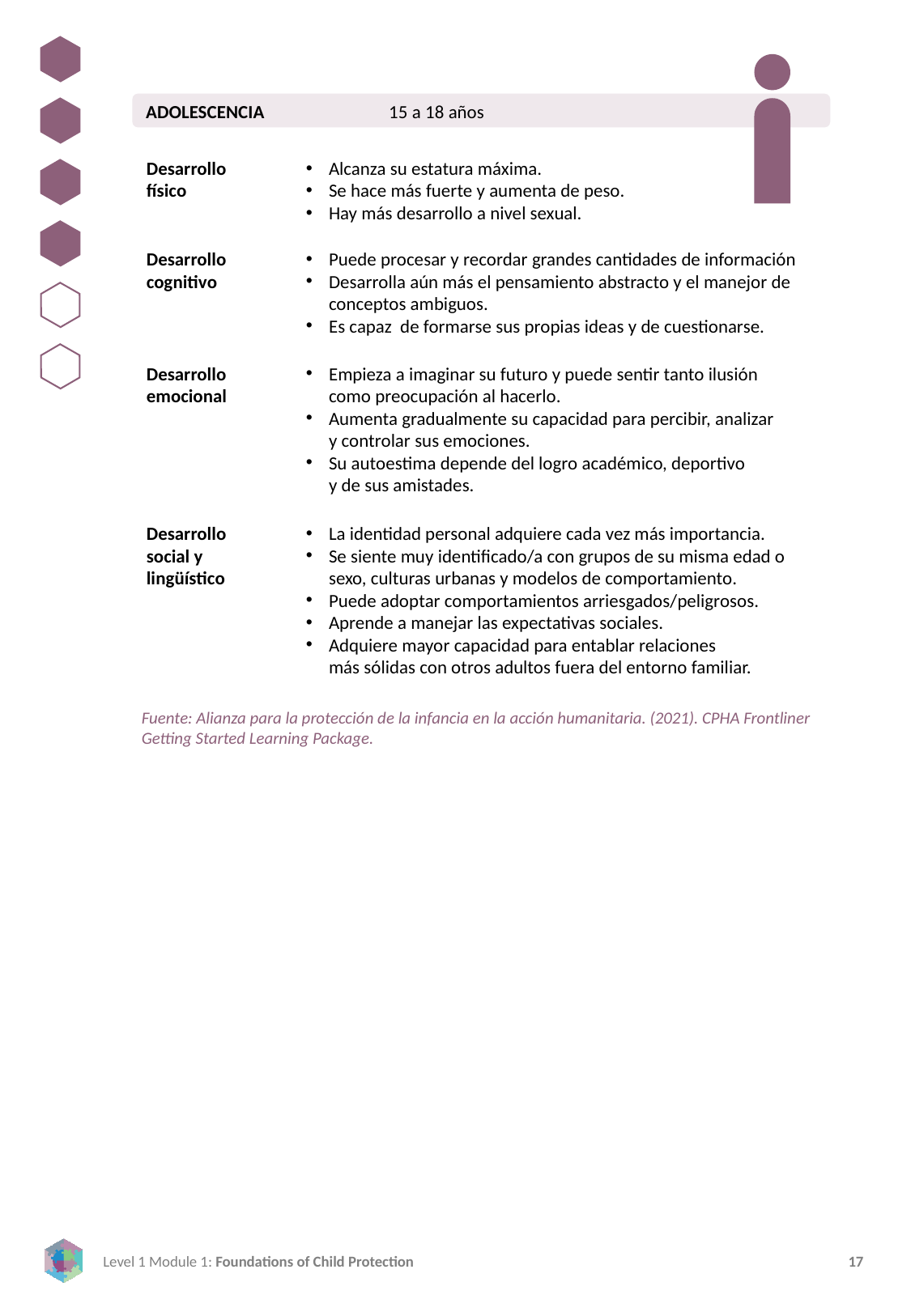

ADOLESCENCIA 		15 a 18 años

Desarrollo físico
Alcanza su estatura máxima.
Se hace más fuerte y aumenta de peso.
Hay más desarrollo a nivel sexual.

Desarrollo cognitivo
Puede procesar y recordar grandes cantidades de información
Desarrolla aún más el pensamiento abstracto y el manejor de conceptos ambiguos.
Es capaz  de formarse sus propias ideas y de cuestionarse.

Desarrollo emocional
Empieza a imaginar su futuro y puede sentir tanto ilusión
como preocupación al hacerlo.
Aumenta gradualmente su capacidad para percibir, analizar
y controlar sus emociones.
Su autoestima depende del logro académico, deportivo
y de sus amistades.
Desarrollo social y lingüístico
La identidad personal adquiere cada vez más importancia.
Se siente muy identificado/a con grupos de su misma edad o sexo, culturas urbanas y modelos de comportamiento.
Puede adoptar comportamientos arriesgados/peligrosos.
Aprende a manejar las expectativas sociales.
Adquiere mayor capacidad para entablar relaciones
más sólidas con otros adultos fuera del entorno familiar.
Fuente: Alianza para la protección de la infancia en la acción humanitaria. (2021). CPHA Frontliner Getting Started Learning Package.